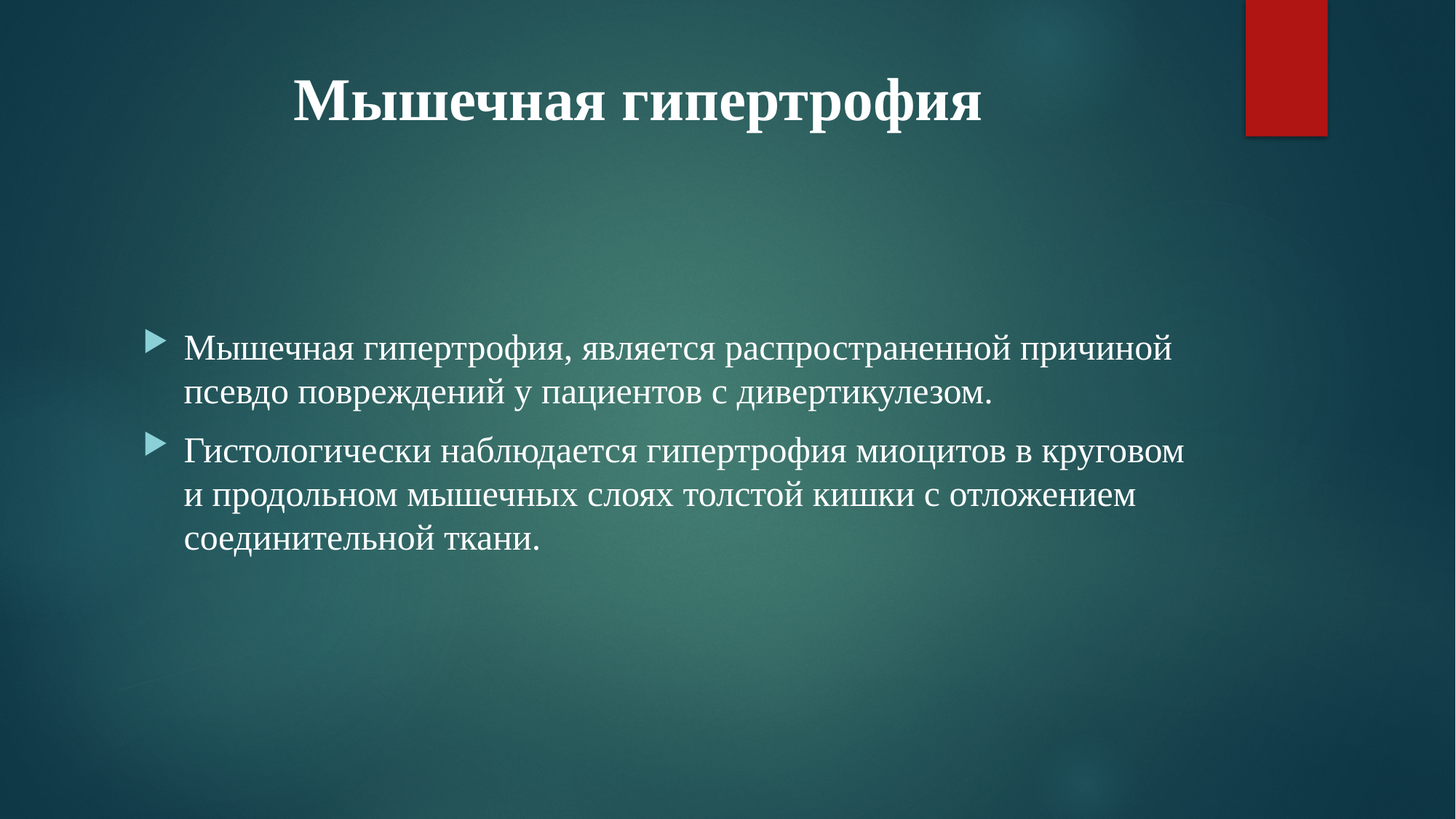

# Мышечная гипертрофия
Мышечная гипертрофия, является распространенной причиной псевдо повреждений у пациентов с дивертикулезом.
Гистологически наблюдается гипертрофия миоцитов в круговом и продольном мышечных слоях толстой кишки с отложением соединительной ткани.